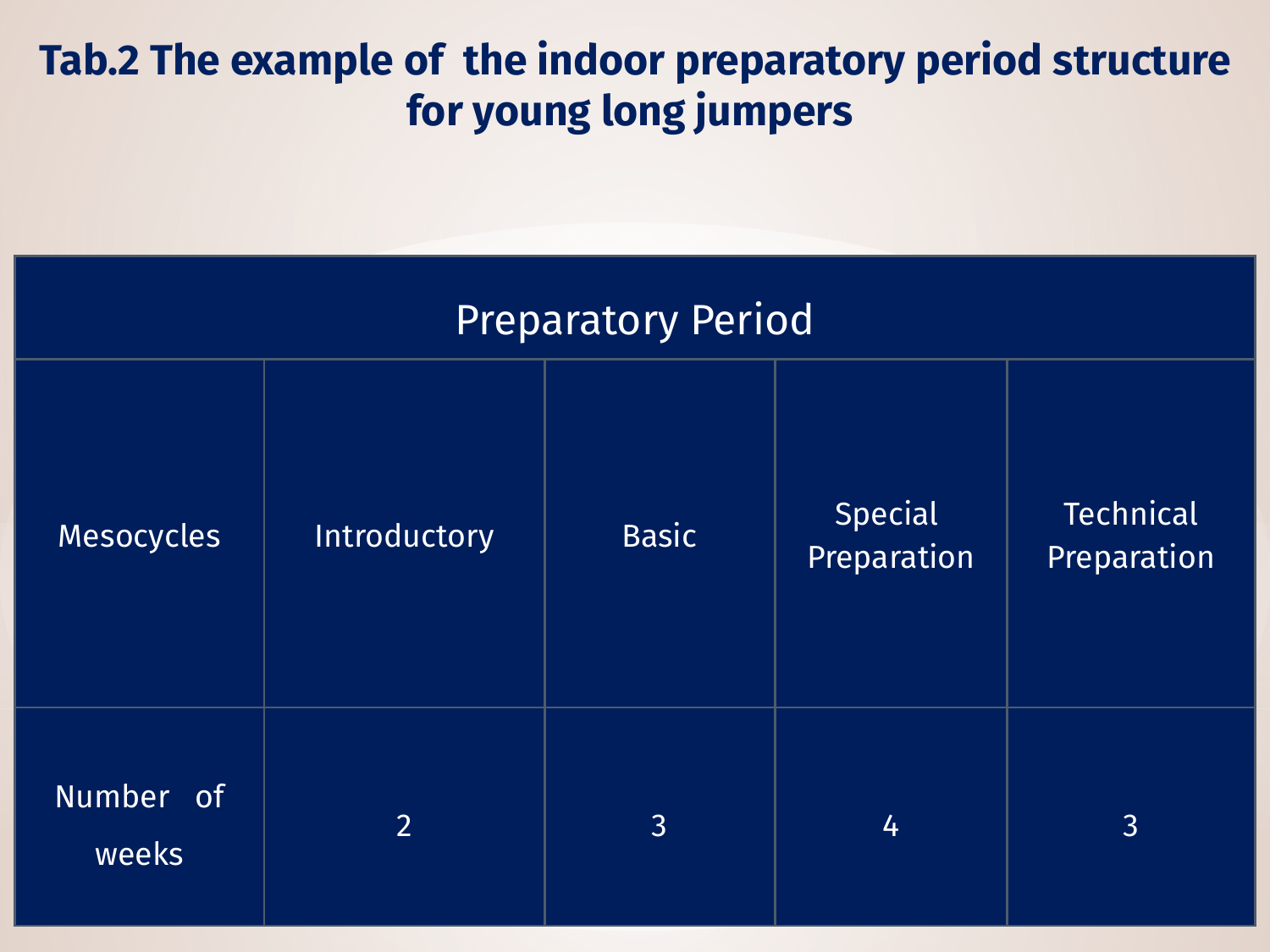

# Tab.2 The example of  the indoor preparatory period structure for young long jumpers
| Preparatory Period |  |  |  |  |
| --- | --- | --- | --- | --- |
| Mesocycles | Introductory | Basic | Special Preparation | Technical Preparation |
| Number of weeks | 2 | 3 | 4 | 3 |